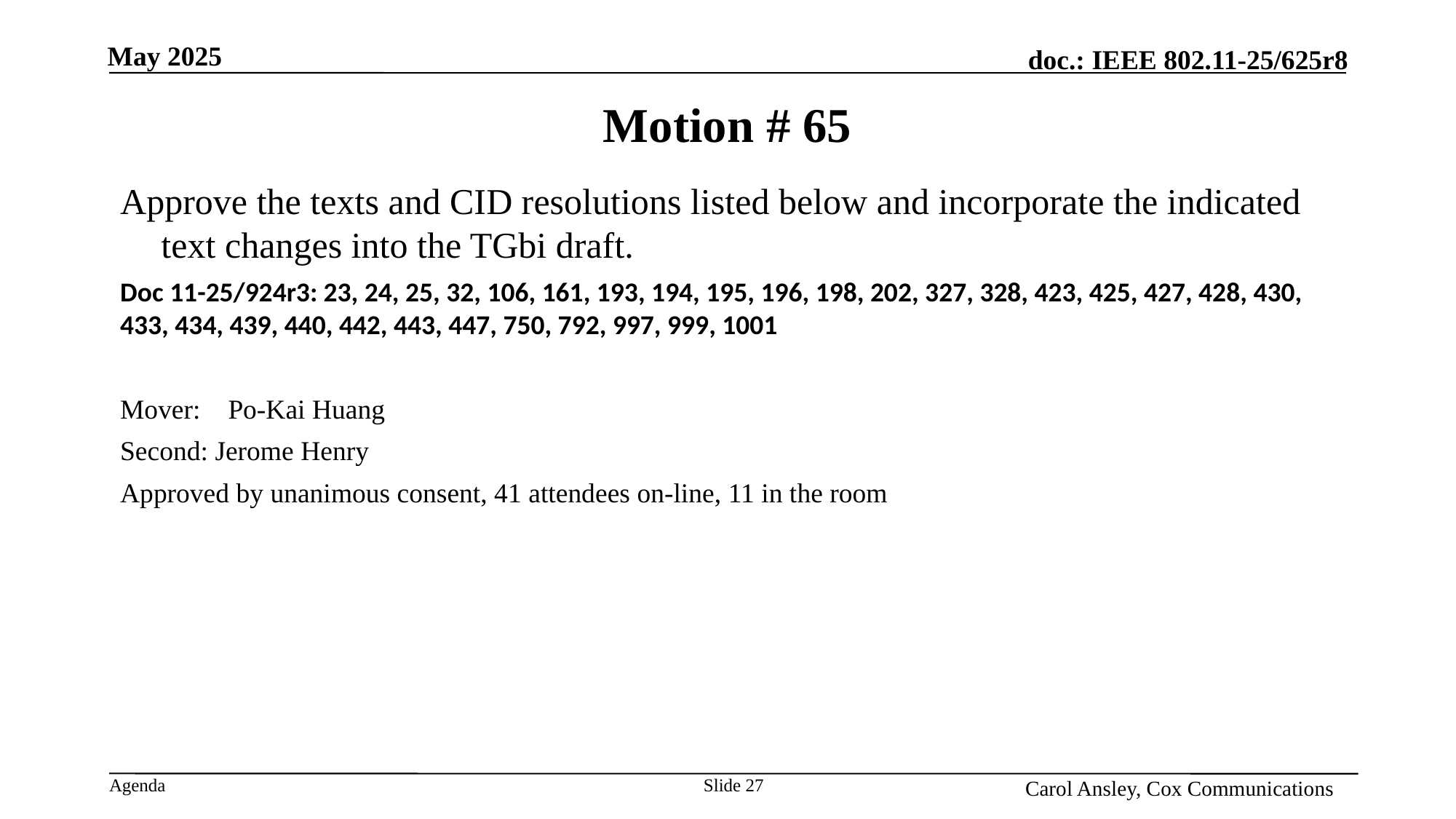

# Motion # 65
Approve the texts and CID resolutions listed below and incorporate the indicated text changes into the TGbi draft.
Doc 11-25/924r3: 23, 24, 25, 32, 106, 161, 193, 194, 195, 196, 198, 202, 327, 328, 423, 425, 427, 428, 430, 433, 434, 439, 440, 442, 443, 447, 750, 792, 997, 999, 1001

Mover:    Po-Kai Huang
Second: Jerome Henry
Approved by unanimous consent, 41 attendees on-line, 11 in the room

Slide 27